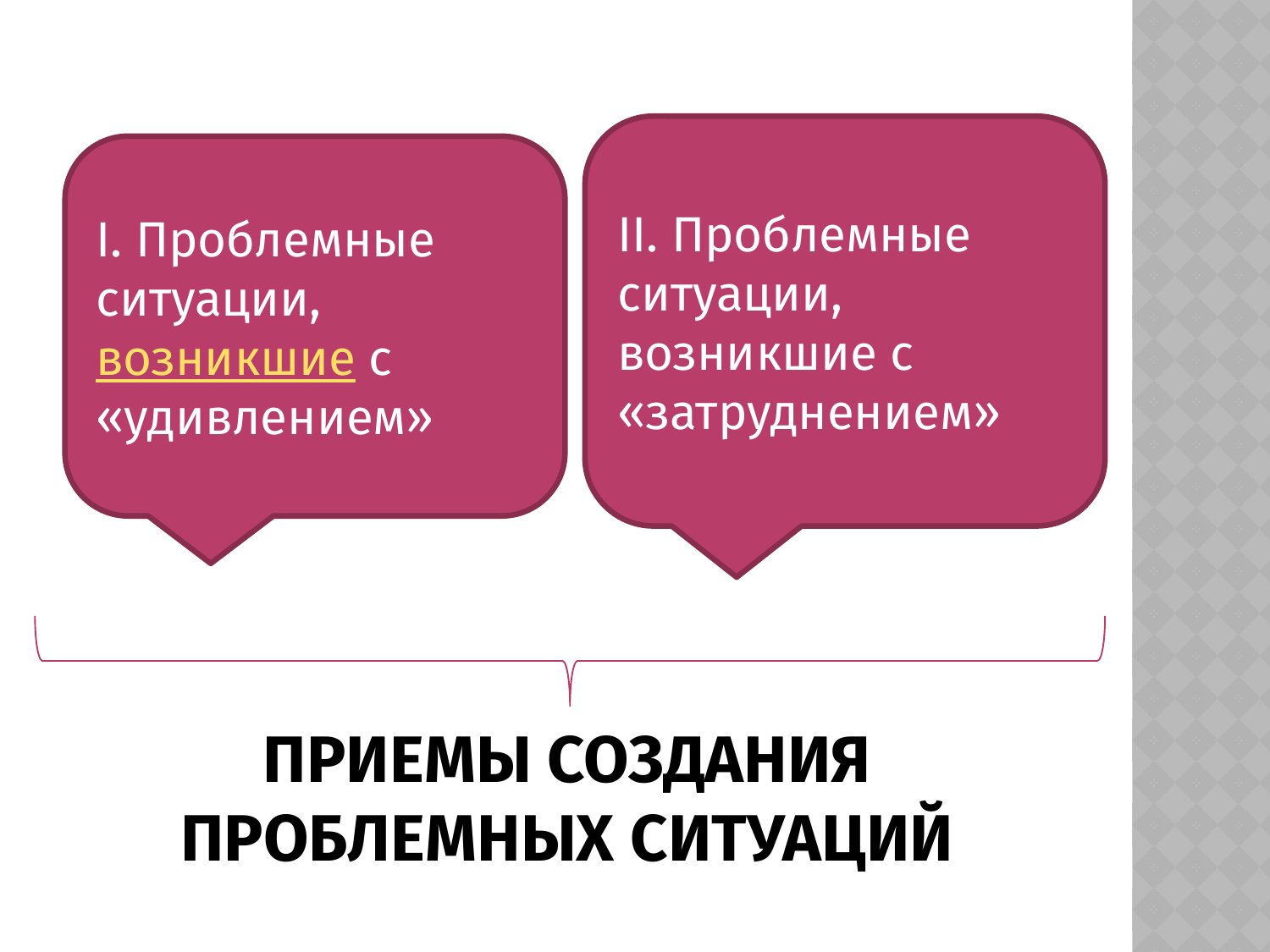

II. Проблемные ситуации, возникшие с «затруднением»

I. Проблемные ситуации, возникшие с «удивлением»

# Приемы создания проблемных ситуаций